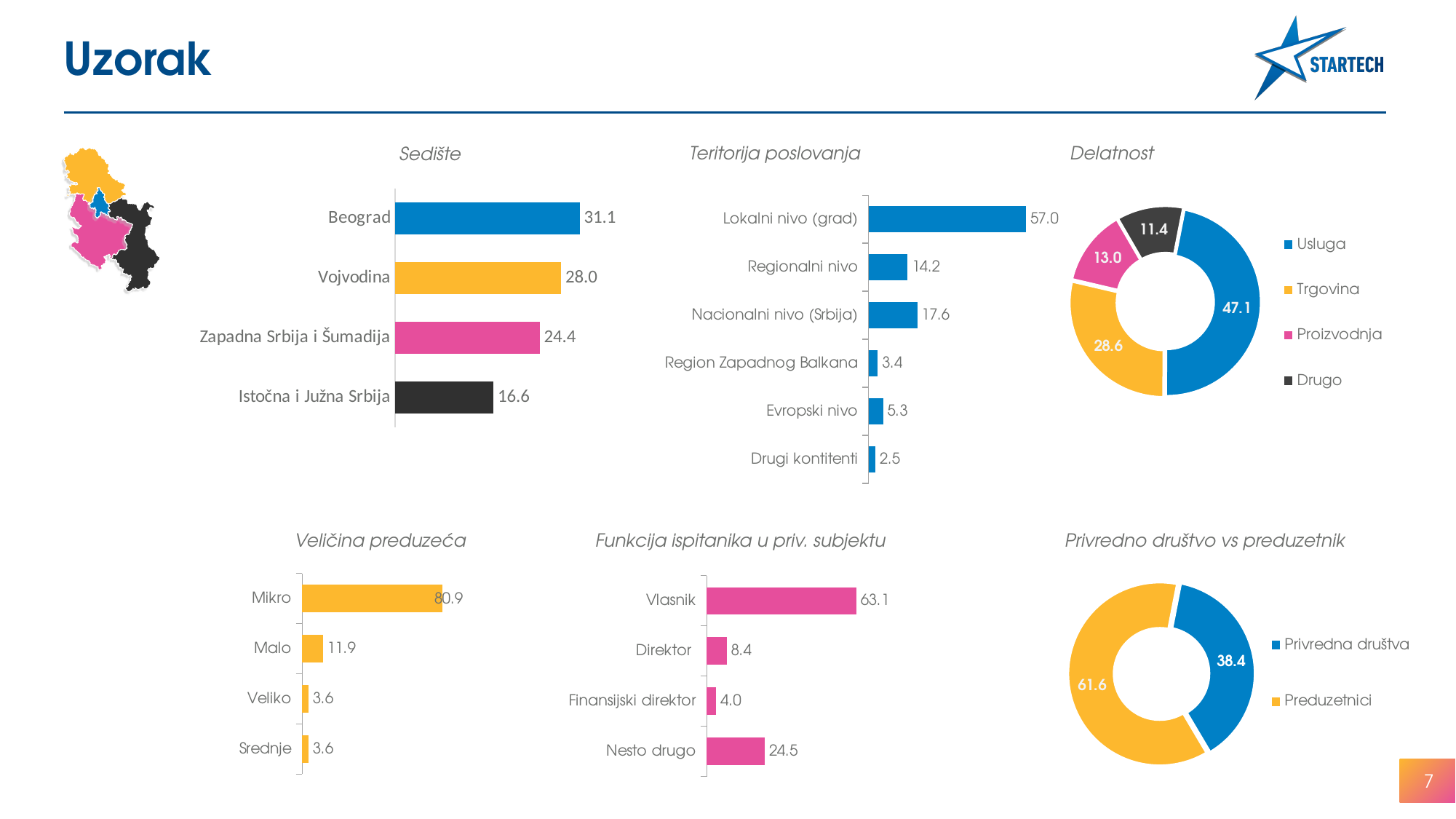

Uzorak
Teritorija poslovanja
Delatnost
Sedište

### Chart

| Category | 1 |
|---|---|
| Beograd | 31.092436974789866 |
| Vojvodina | 27.971188475390157 |
| Zapadna Srbija i Šumadija | 24.369747899159627 |
| Istočna i Južna Srbija | 16.566626650660222 |

### Chart

| Category | Column1 |
|---|---|
| Lokalni nivo (grad) | 57.022809123649445 |
| Regionalni nivo | 14.165666266506623 |
| Nacionalni nivo (Srbija) | 17.64705882352943 |
| Region Zapadnog Balkana | 3.361344537815126 |
| Evropski nivo | 5.28211284513805 |
| Drugi kontitenti | 2.5210084033613427 |

### Chart

| Category | Column1 |
|---|---|
| Usluga | 47.1 |
| Trgovina | 28.6 |
| Proizvodnja | 13.0 |
| Drugo | 11.4 |
Veličina preduzeća
Funkcija ispitanika u priv. subjektu
Privredno društvo vs preduzetnik

### Chart

| Category | Column1 |
|---|---|
| Privredna društva | 38.41536614645859 |
| Preduzetnici | 61.584633853541355 |

### Chart

| Category | Column1 |
|---|---|
| Vlasnik | 63.1452581032413 |
| Direktor  | 8.403361344537812 |
| Finansijski direktor | 3.9615846338535388 |
| Nesto drugo | 24.48979591836729 |

### Chart

| Category | Column1 |
|---|---|
| Mikro | 80.91236494597854 |
| Malo | 11.884753901560623 |
| Veliko | 3.601440576230494 |
| Srednje | 3.601440576230494 |
7